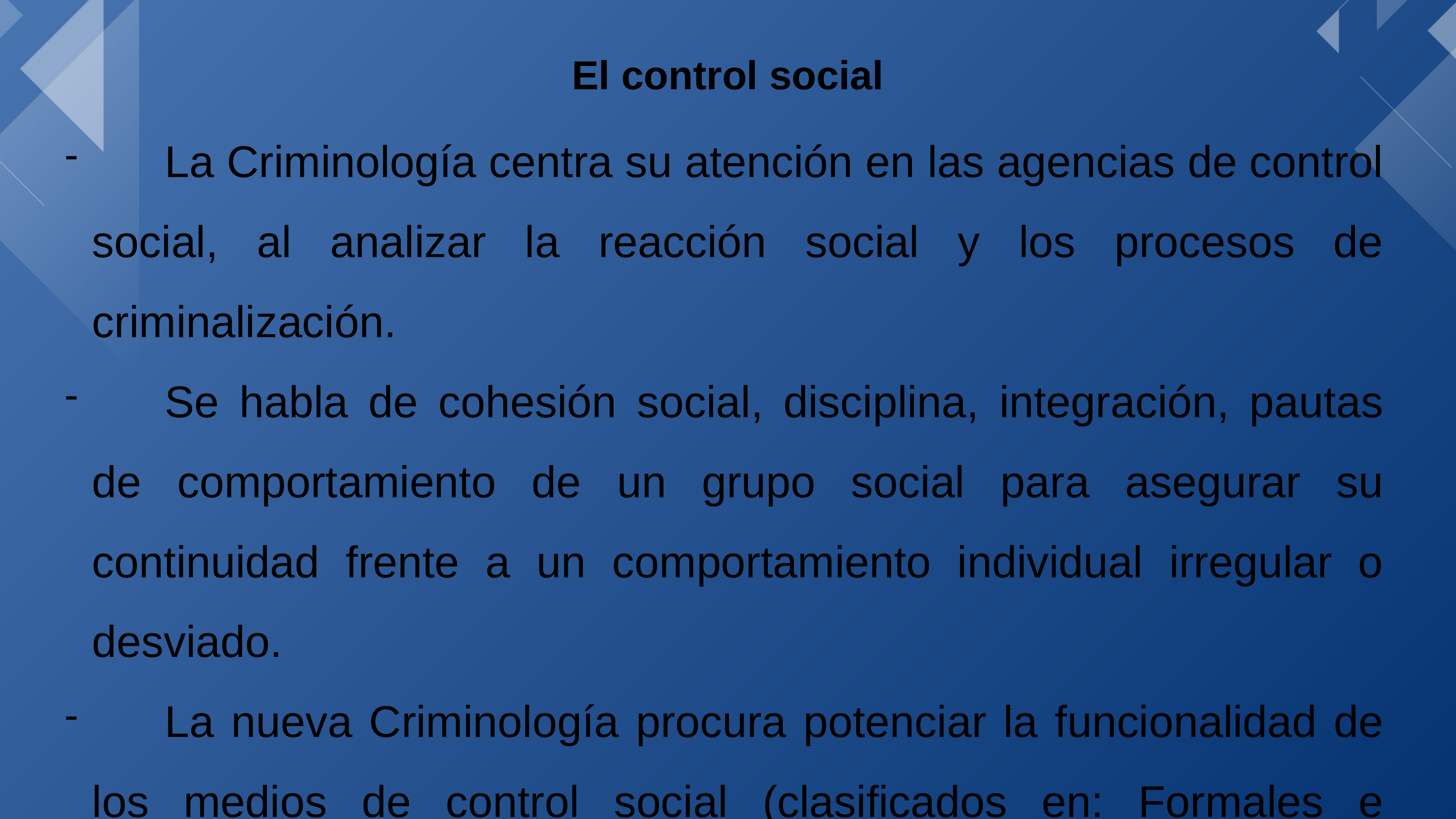

El control social
	La Criminología centra su atención en las agencias de control social, al analizar la reacción social y los procesos de criminalización.
	Se habla de cohesión social, disciplina, integración, pautas de comportamiento de un grupo social para asegurar su continuidad frente a un comportamiento individual irregular o desviado.
	La nueva Criminología procura potenciar la funcionalidad de los medios de control social (clasificados en: Formales e Informales)